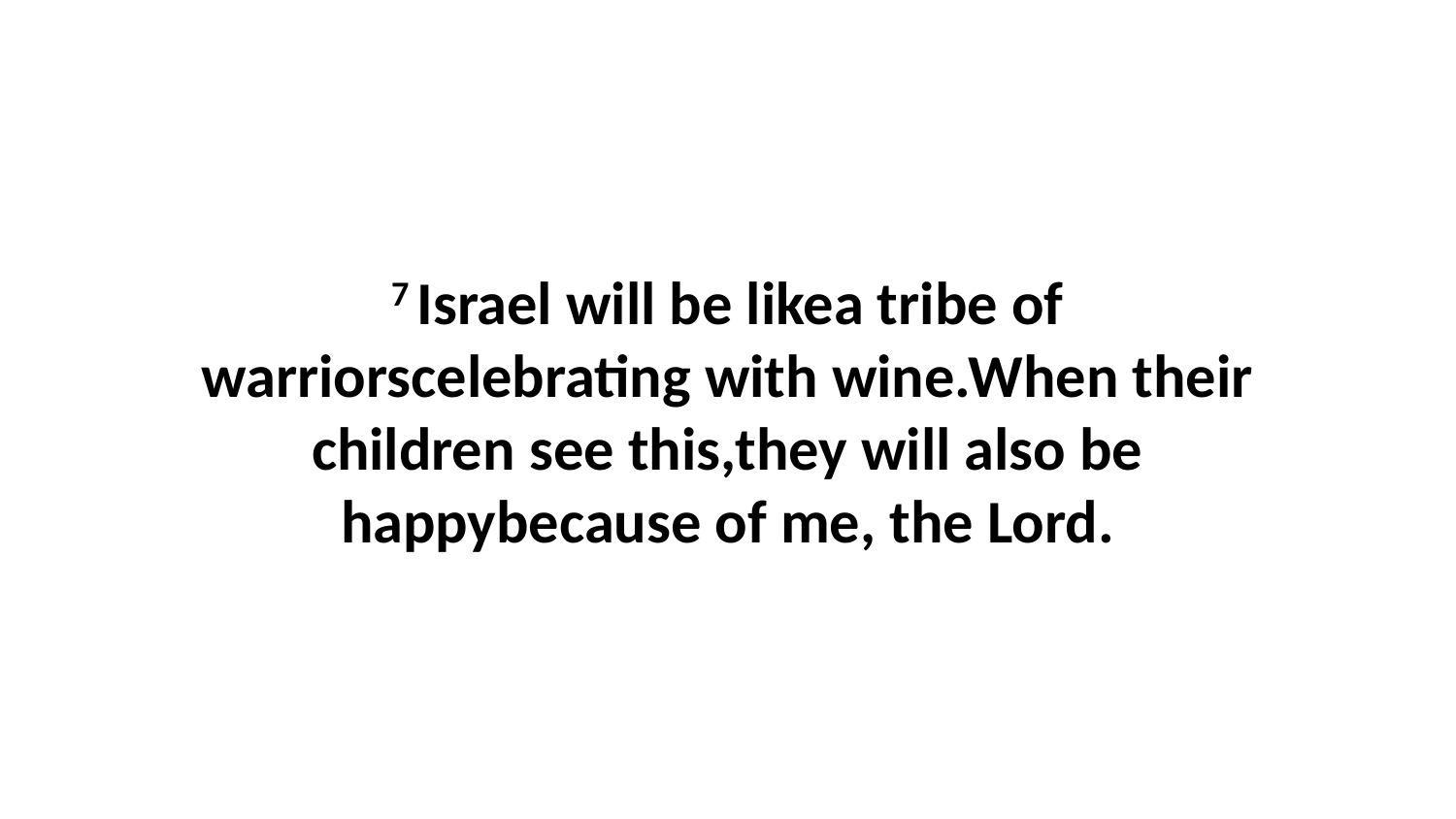

7 Israel will be likea tribe of warriorscelebrating with wine.When their children see this,they will also be happybecause of me, the Lord.